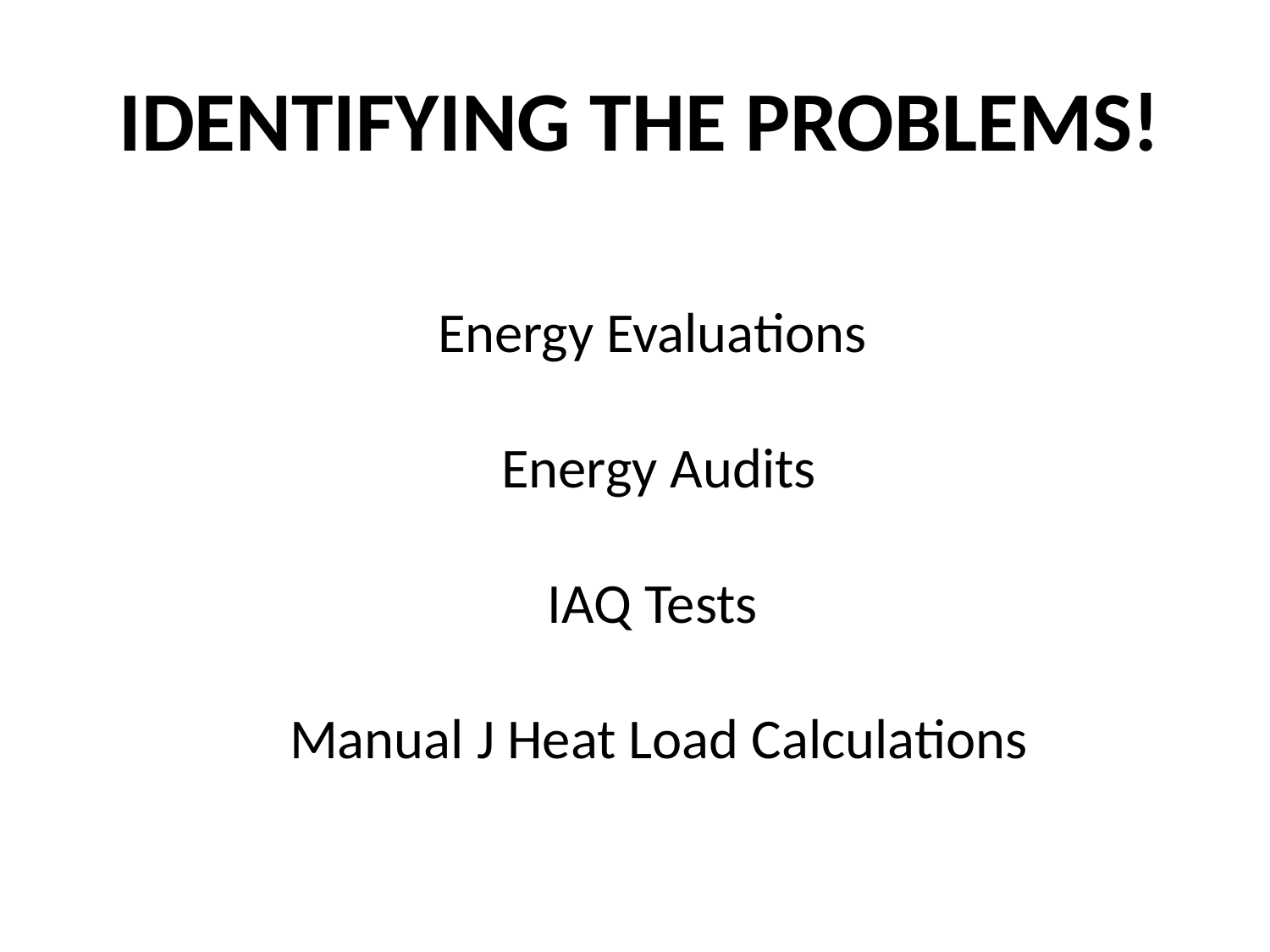

# IDENTIFYING THE PROBLEMS!
Energy Evaluations
Energy Audits
IAQ Tests
Manual J Heat Load Calculations